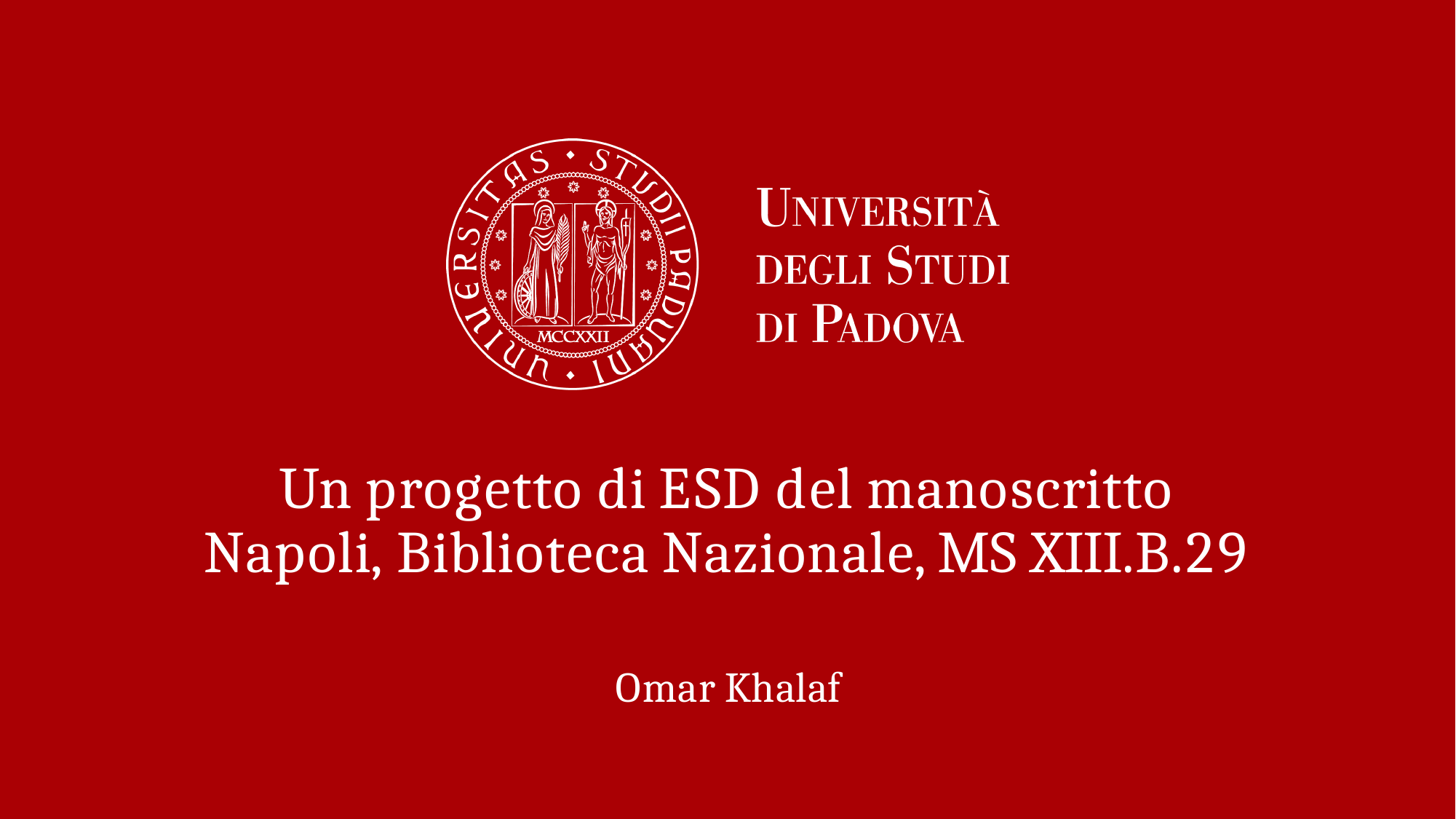

# Un progetto di ESD del manoscritto Napoli, Biblioteca Nazionale, MS XIII.B.29
Omar Khalaf